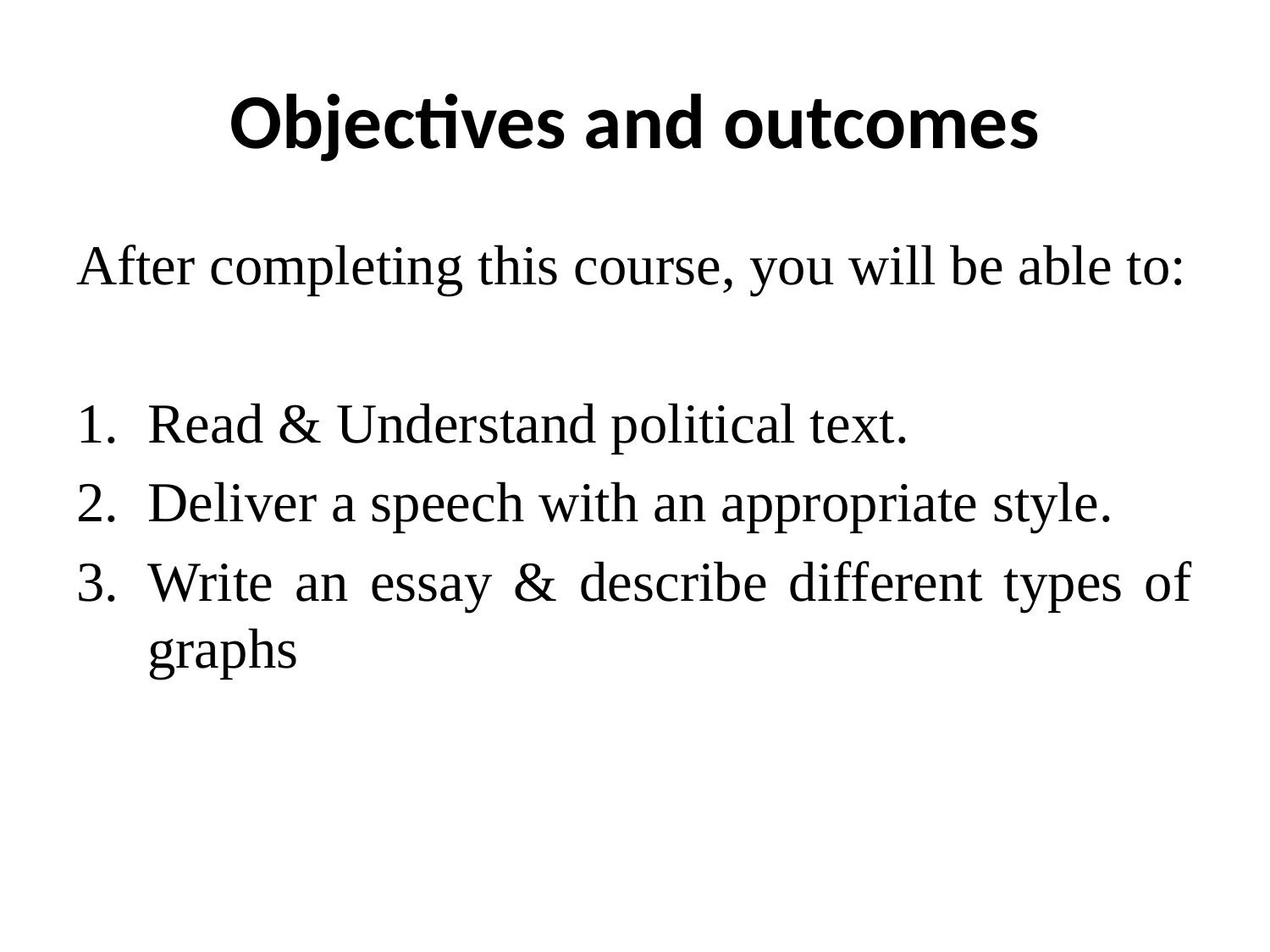

# Objectives and outcomes
After completing this course, you will be able to:

Read & Understand political text.
Deliver a speech with an appropriate style.
Write an essay & describe different types of graphs